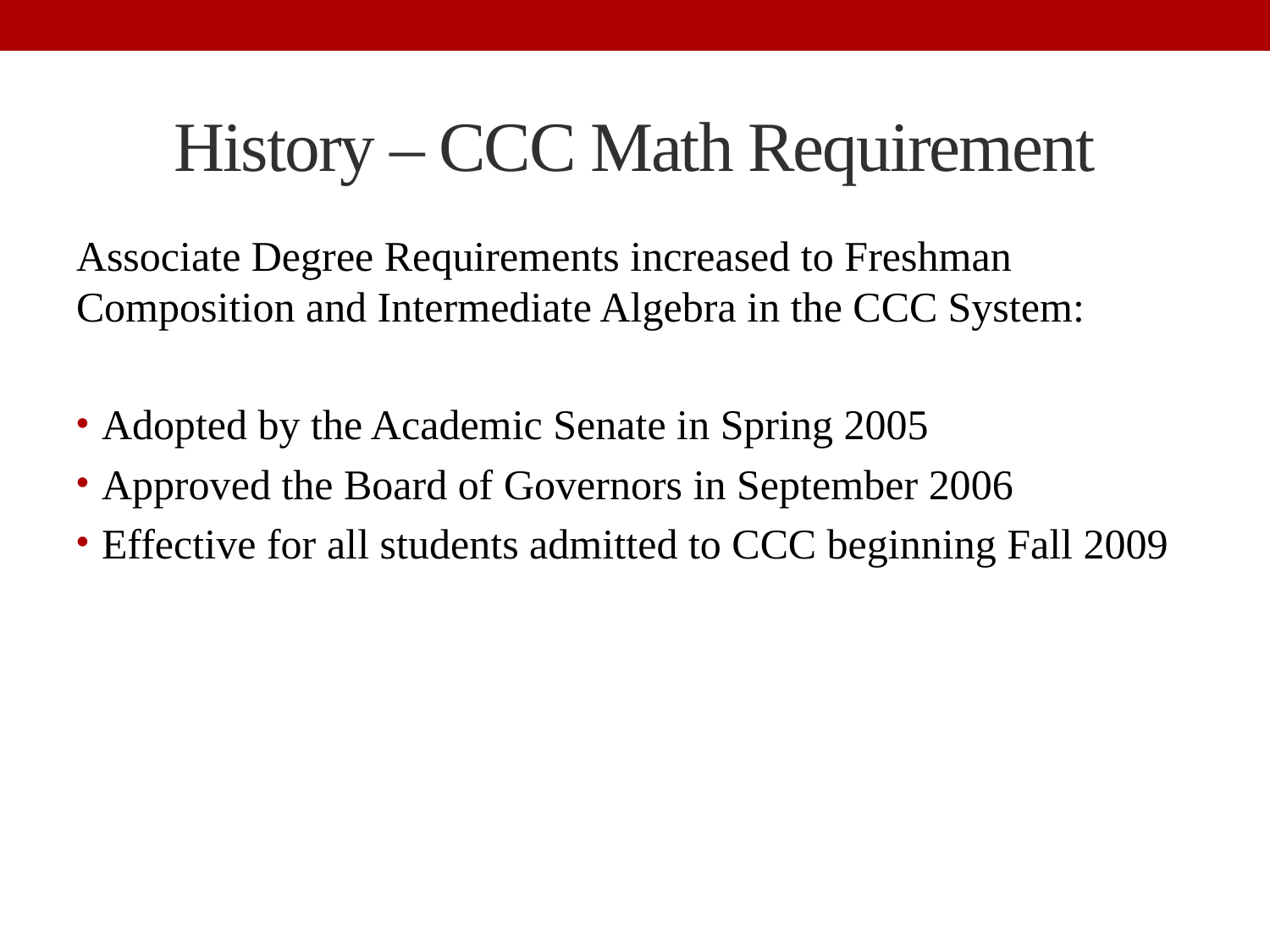

# History – CCC Math Requirement
Associate Degree Requirements increased to Freshman Composition and Intermediate Algebra in the CCC System:

Adopted by the Academic Senate in Spring 2005
Approved the Board of Governors in September 2006
Effective for all students admitted to CCC beginning Fall 2009